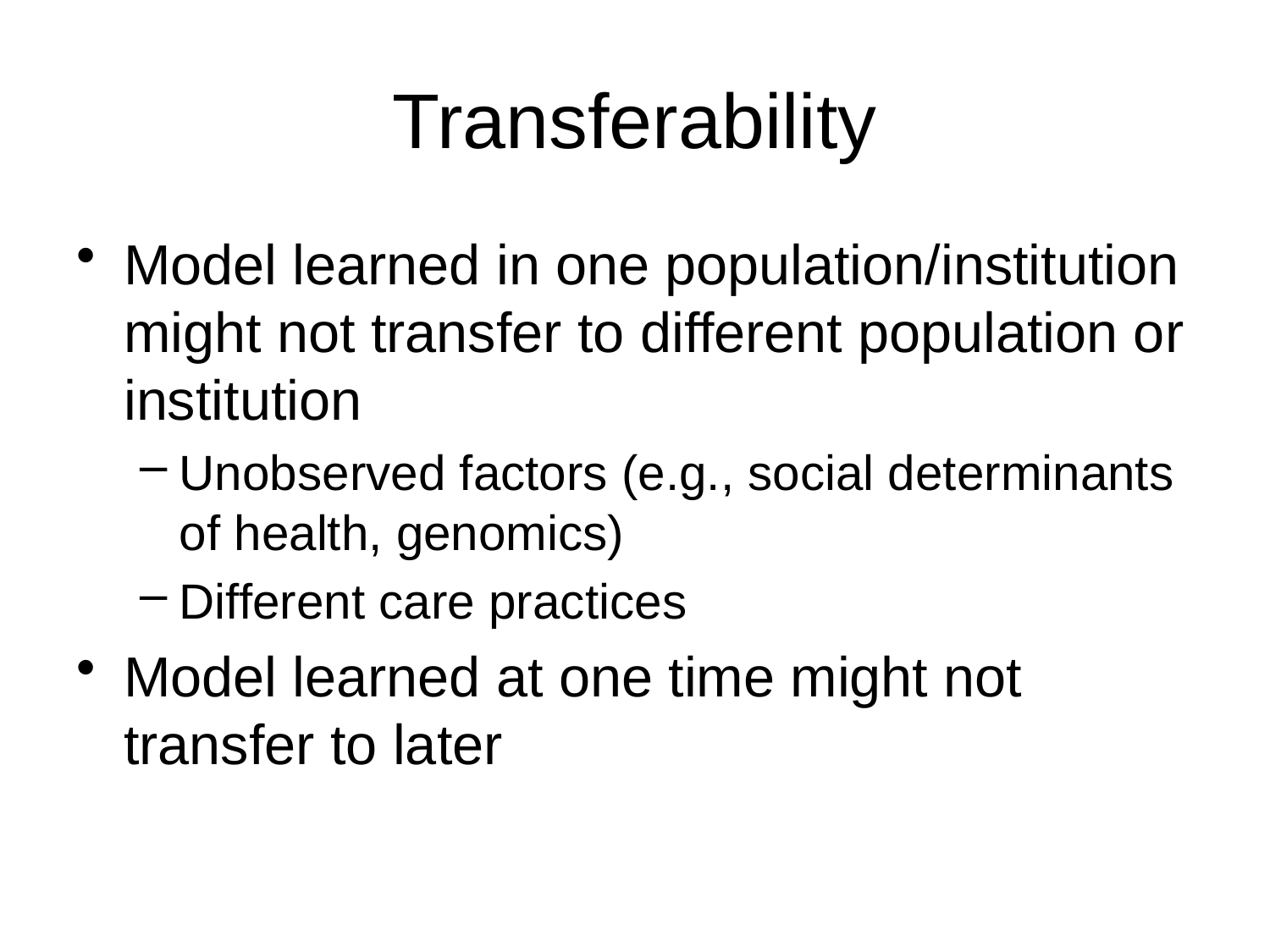

# Transferability
Model learned in one population/institution might not transfer to different population or institution
Unobserved factors (e.g., social determinants of health, genomics)
Different care practices
Model learned at one time might not transfer to later